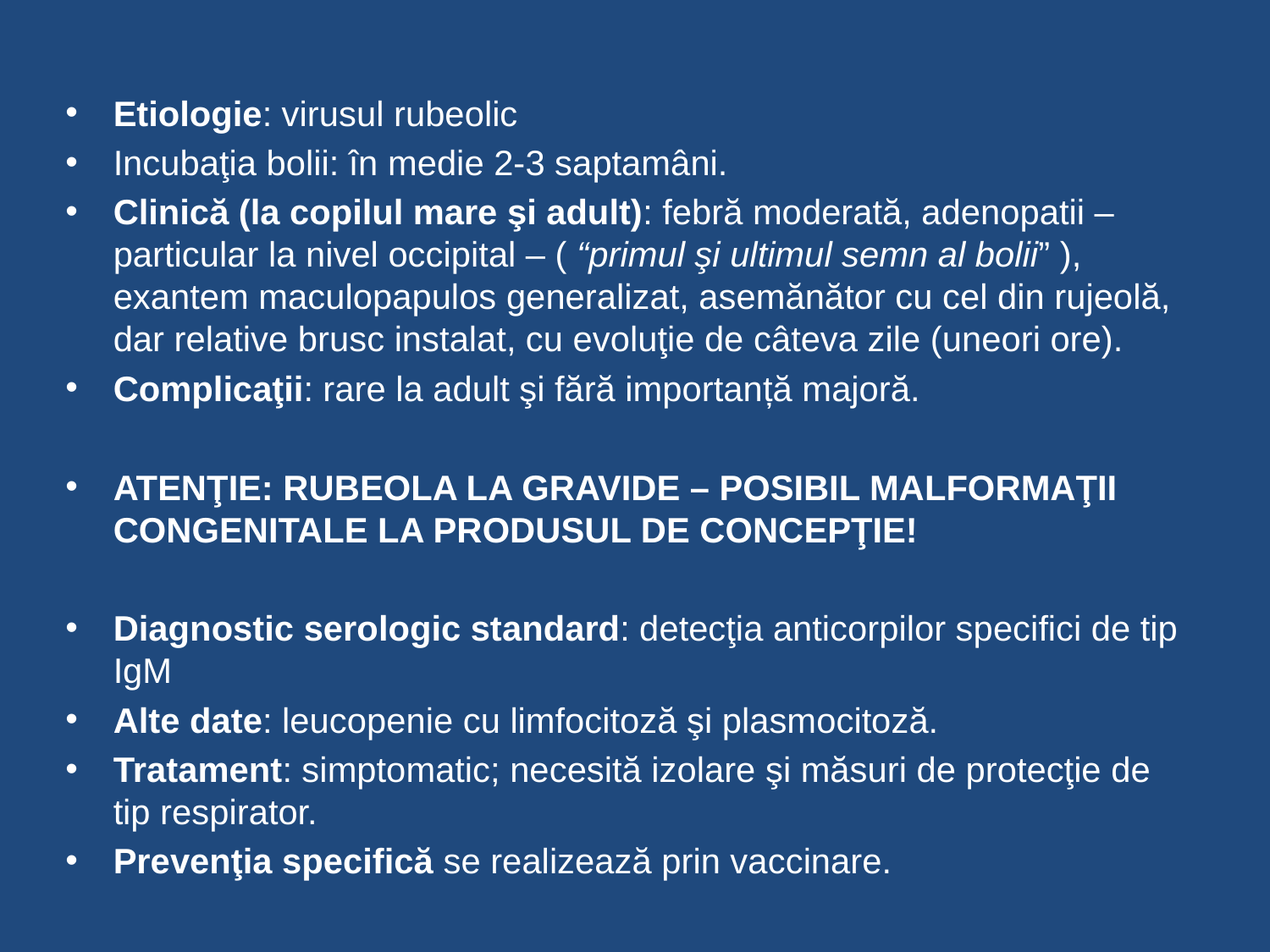

Etiologie: virusul rubeolic
Incubaţia bolii: în medie 2-3 saptamâni.
Clinică (la copilul mare şi adult): febră moderată, adenopatii – particular la nivel occipital – ( “primul şi ultimul semn al bolii” ), exantem maculopapulos generalizat, asemănător cu cel din rujeolă, dar relative brusc instalat, cu evoluţie de câteva zile (uneori ore).
Complicaţii: rare la adult şi fără importanță majoră.

ATENŢIE: RUBEOLA LA GRAVIDE – POSIBIL MALFORMAŢII CONGENITALE LA PRODUSUL DE CONCEPŢIE!

Diagnostic serologic standard: detecţia anticorpilor specifici de tip IgM
Alte date: leucopenie cu limfocitoză şi plasmocitoză.
Tratament: simptomatic; necesită izolare şi măsuri de protecţie de tip respirator.
Prevenţia specifică se realizează prin vaccinare.